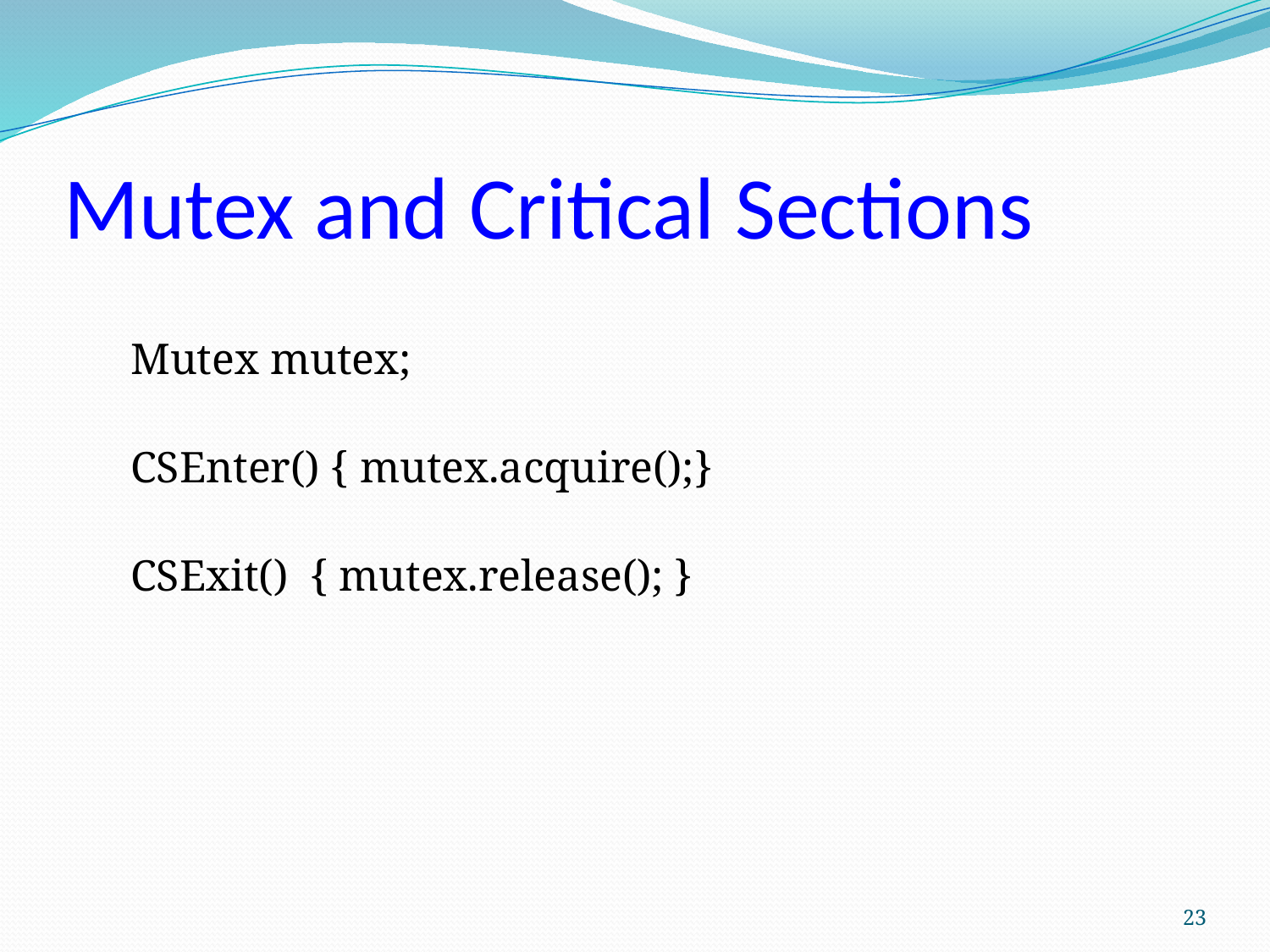

# Mutex and Critical Sections

Mutex mutex;

CSEnter() { mutex.acquire();}

CSExit()  { mutex.release(); }
23